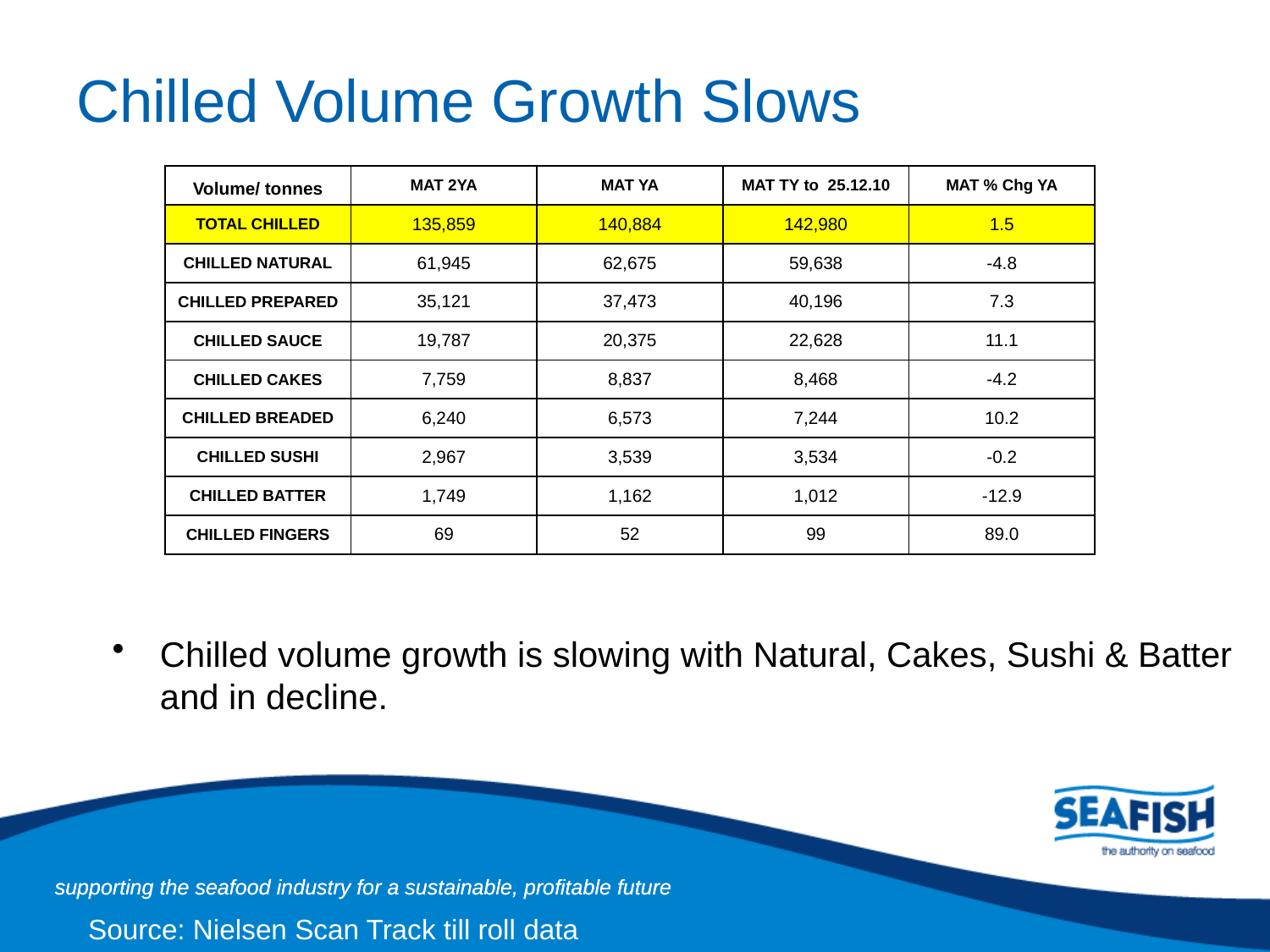

# Chilled Volume Growth Slows
| Volume/ tonnes | MAT 2YA | MAT YA | MAT TY to 25.12.10 | MAT % Chg YA |
| --- | --- | --- | --- | --- |
| TOTAL CHILLED | 135,859 | 140,884 | 142,980 | 1.5 |
| CHILLED NATURAL | 61,945 | 62,675 | 59,638 | -4.8 |
| CHILLED PREPARED | 35,121 | 37,473 | 40,196 | 7.3 |
| CHILLED SAUCE | 19,787 | 20,375 | 22,628 | 11.1 |
| CHILLED CAKES | 7,759 | 8,837 | 8,468 | -4.2 |
| CHILLED BREADED | 6,240 | 6,573 | 7,244 | 10.2 |
| CHILLED SUSHI | 2,967 | 3,539 | 3,534 | -0.2 |
| CHILLED BATTER | 1,749 | 1,162 | 1,012 | -12.9 |
| CHILLED FINGERS | 69 | 52 | 99 | 89.0 |
Chilled volume growth is slowing with Natural, Cakes, Sushi & Batter and in decline.
Source: Nielsen Scan Track till roll data